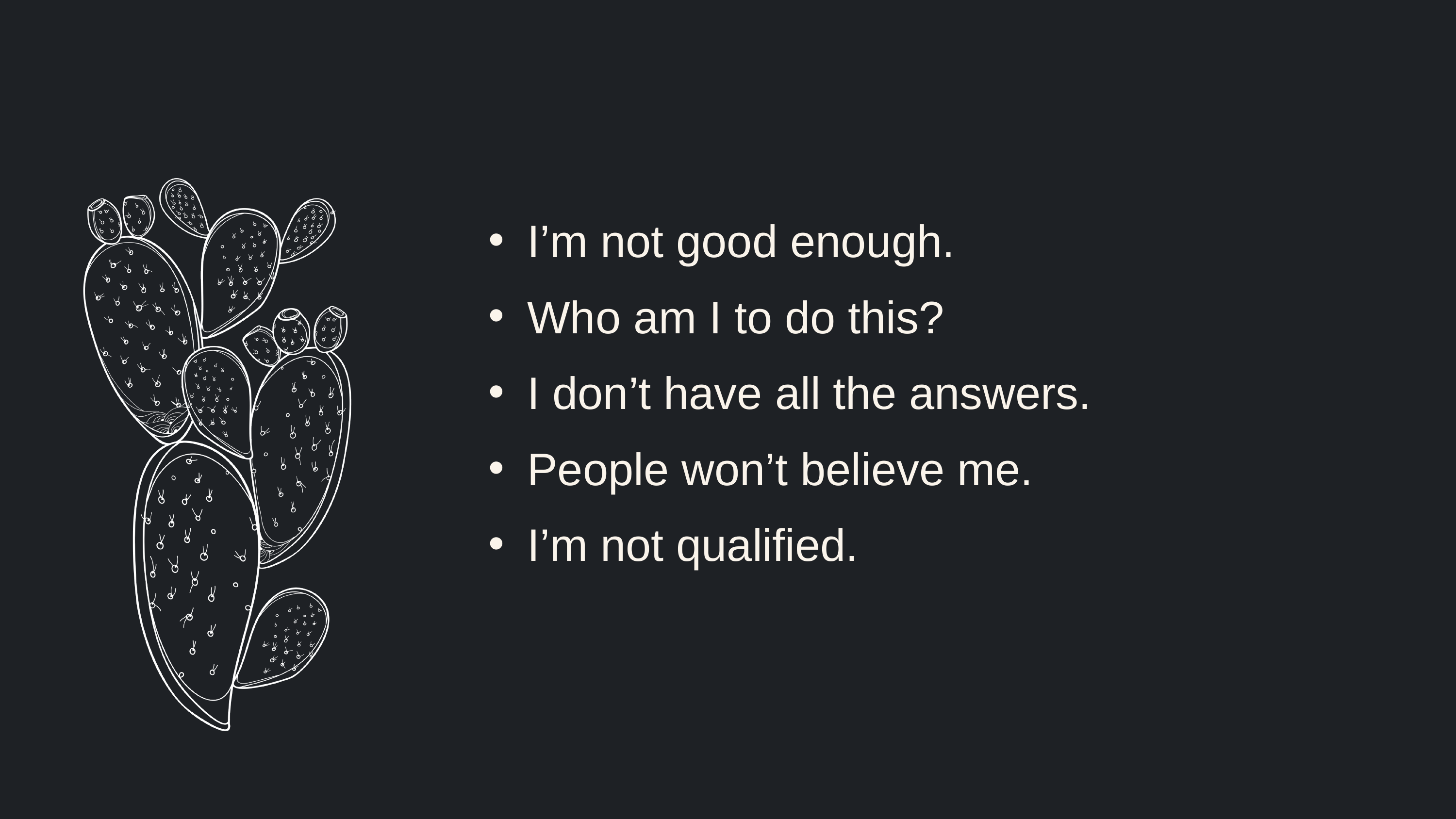

I’m not good enough.
Who am I to do this?
I don’t have all the answers.
People won’t believe me.
I’m not qualified.